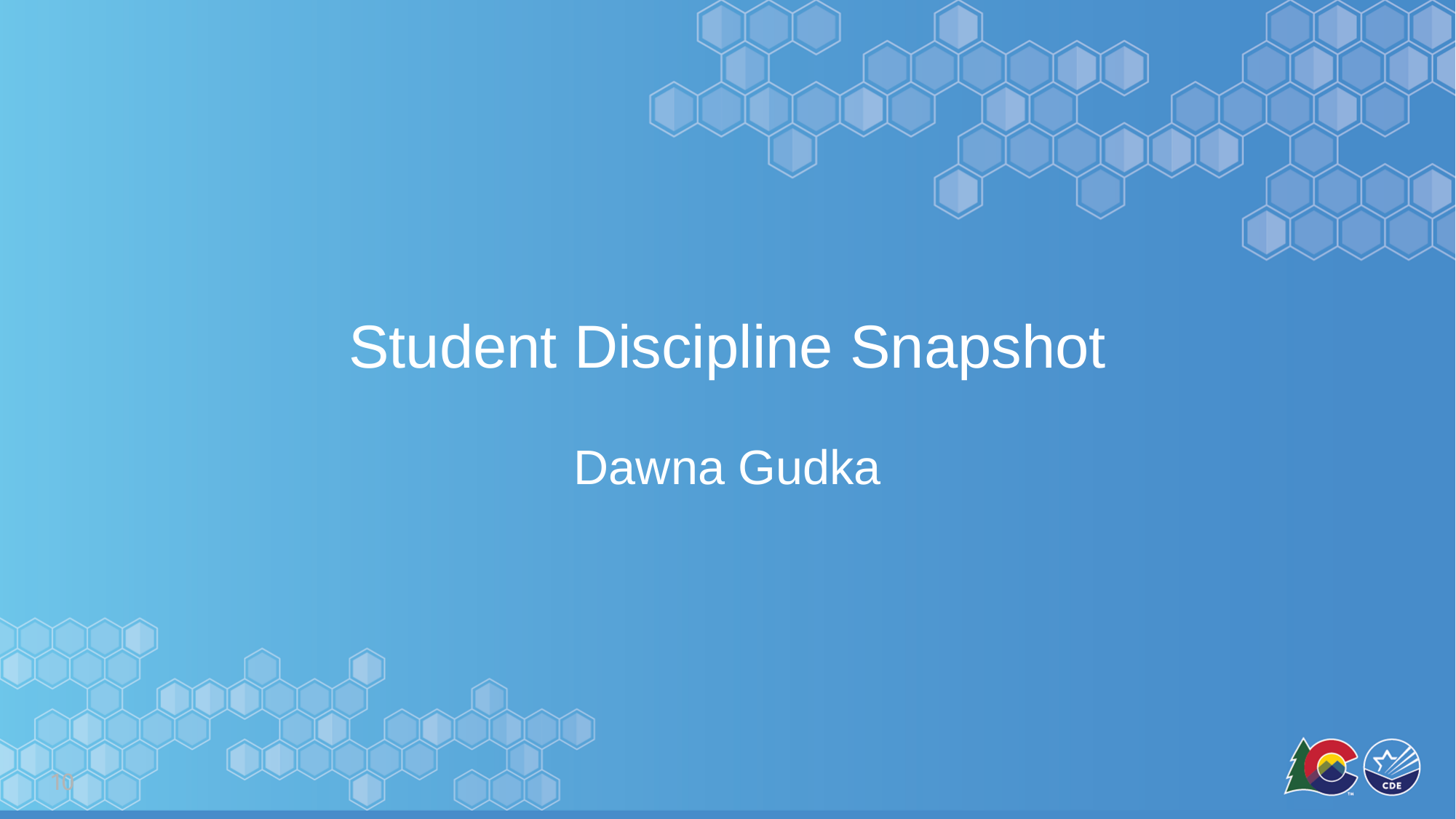

# Student Discipline Snapshot
Dawna Gudka
10